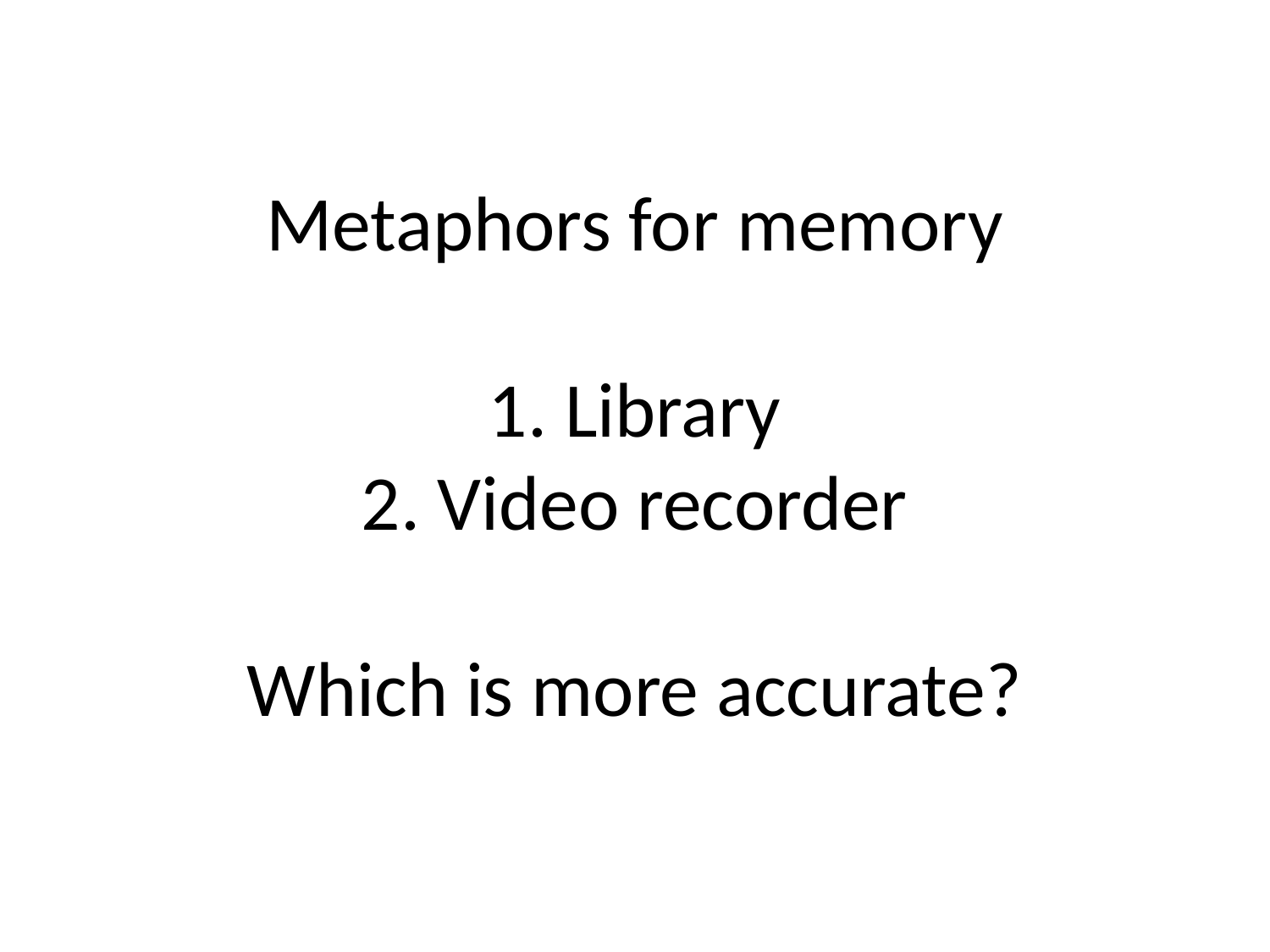

# Metaphors for memory 1. Library 2. Video recorder Which is more accurate?